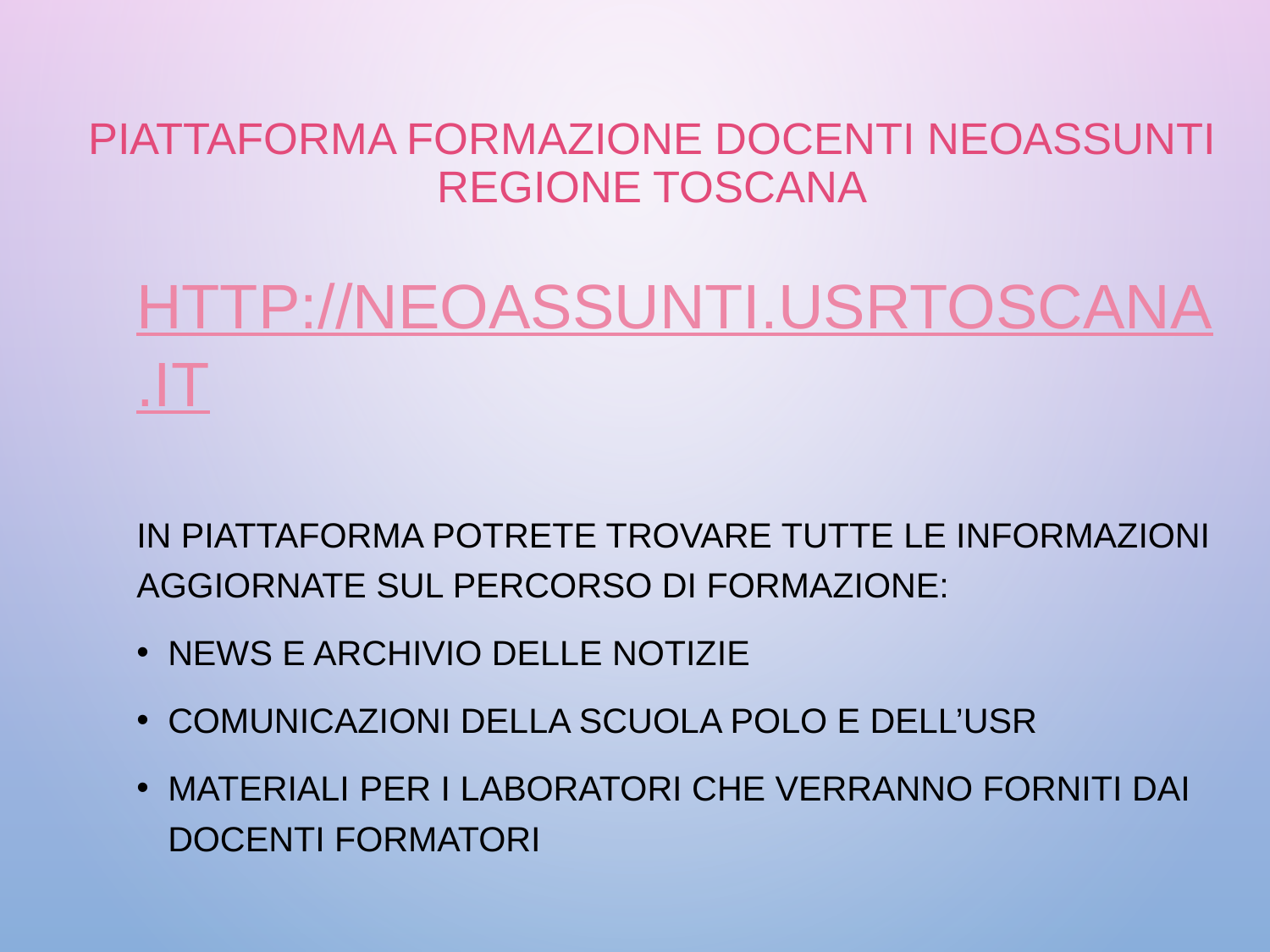

# PIATTAFORMA FORMAZIONE DOCENTI NEOASSUNTI REGIONE TOSCANA
http://neoassunti.usrtoscana.it

IN PIATTAFORMA POTRETE TROVARE TUTTE LE INFORMAZIONI AGGIORNATE SUL PERCORSO DI FORMAZIONE:
NEWS E ARCHIVIO DELLE NOTIZIE
COMUNICAZIONI DELLA SCUOLA POLO E DELL’USR
MATERIALI PER I LABORATORI CHE VERRANNO FORNITI DAI DOCENTI FORMATORI